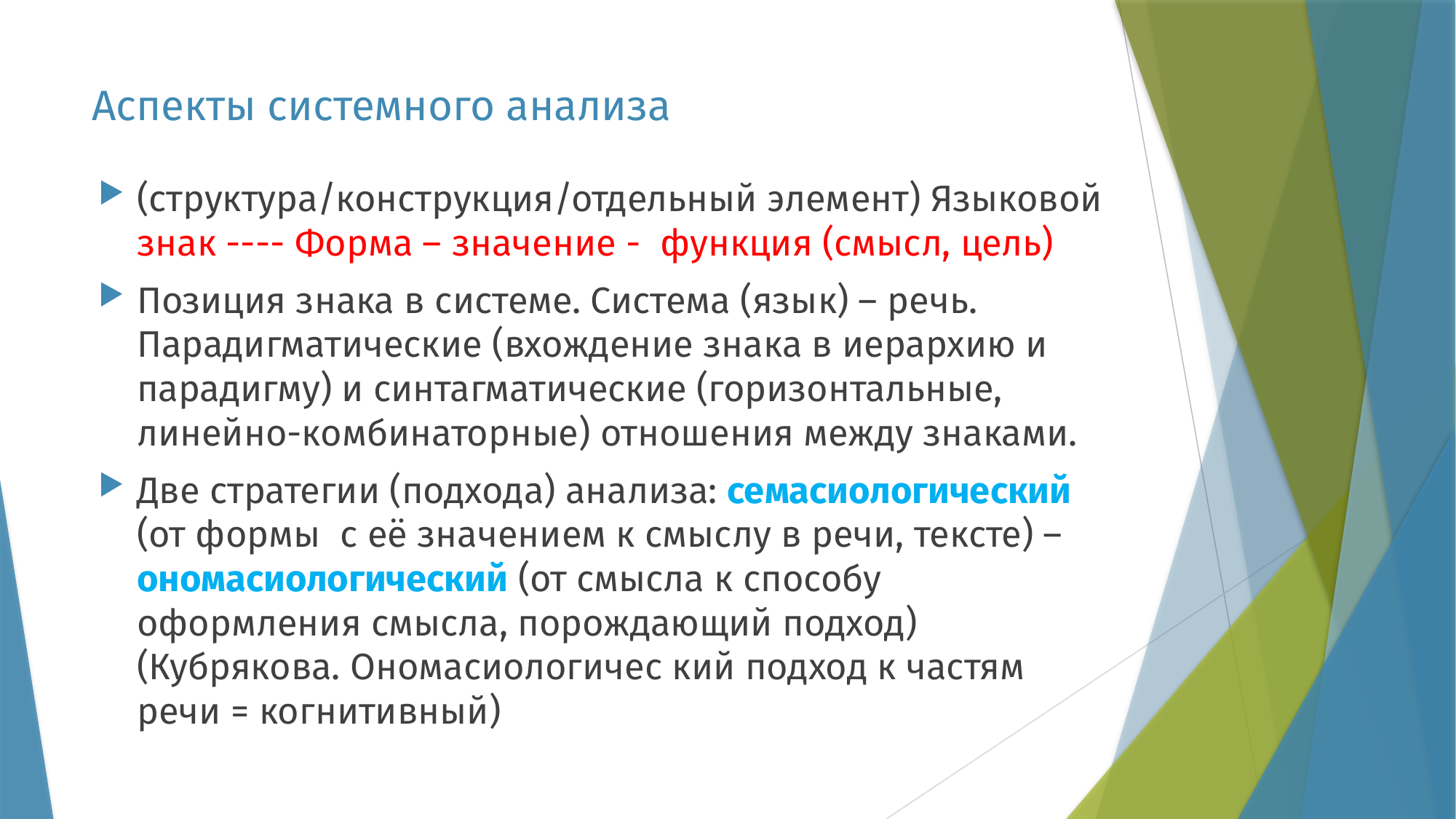

# Аспекты системного анализа
(структура/конструкция/отдельный элемент) Языковой знак ---- Форма – значение -  функция (смысл, цель)
Позиция знака в системе. Система (язык) – речь. Парадигматические (вхождение знака в иерархию и парадигму) и синтагматические (горизонтальные, линейно-комбинаторные) отношения между знаками.
Две стратегии (подхода) анализа: семасиологический (от формы  с её значением к смыслу в речи, тексте) – ономасиологический (от смысла к способу оформления смысла, порождающий подход) (Кубрякова. Ономасиологичес кий подход к частям речи = когнитивный)